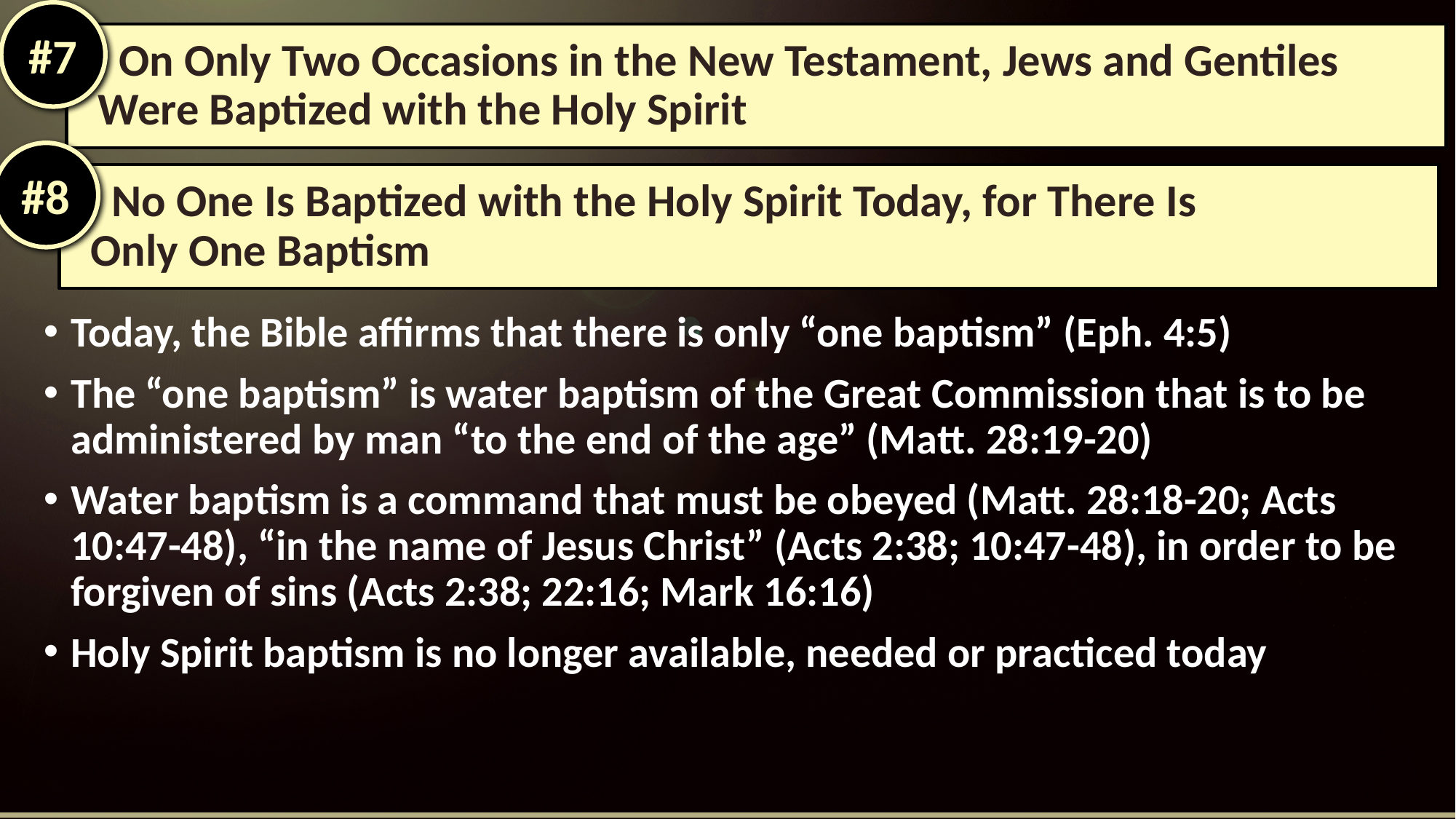

#7
# On Only Two Occasions in the New Testament, Jews and Gentiles Were Baptized with the Holy Spirit
#8
    No One Is Baptized with the Holy Spirit Today, for There Is
  Only One Baptism
Today, the Bible affirms that there is only “one baptism” (Eph. 4:5)
The “one baptism” is water baptism of the Great Commission that is to be administered by man “to the end of the age” (Matt. 28:19-20)
Water baptism is a command that must be obeyed (Matt. 28:18-20; Acts 10:47-48), “in the name of Jesus Christ” (Acts 2:38; 10:47-48), in order to be forgiven of sins (Acts 2:38; 22:16; Mark 16:16)
Holy Spirit baptism is no longer available, needed or practiced today